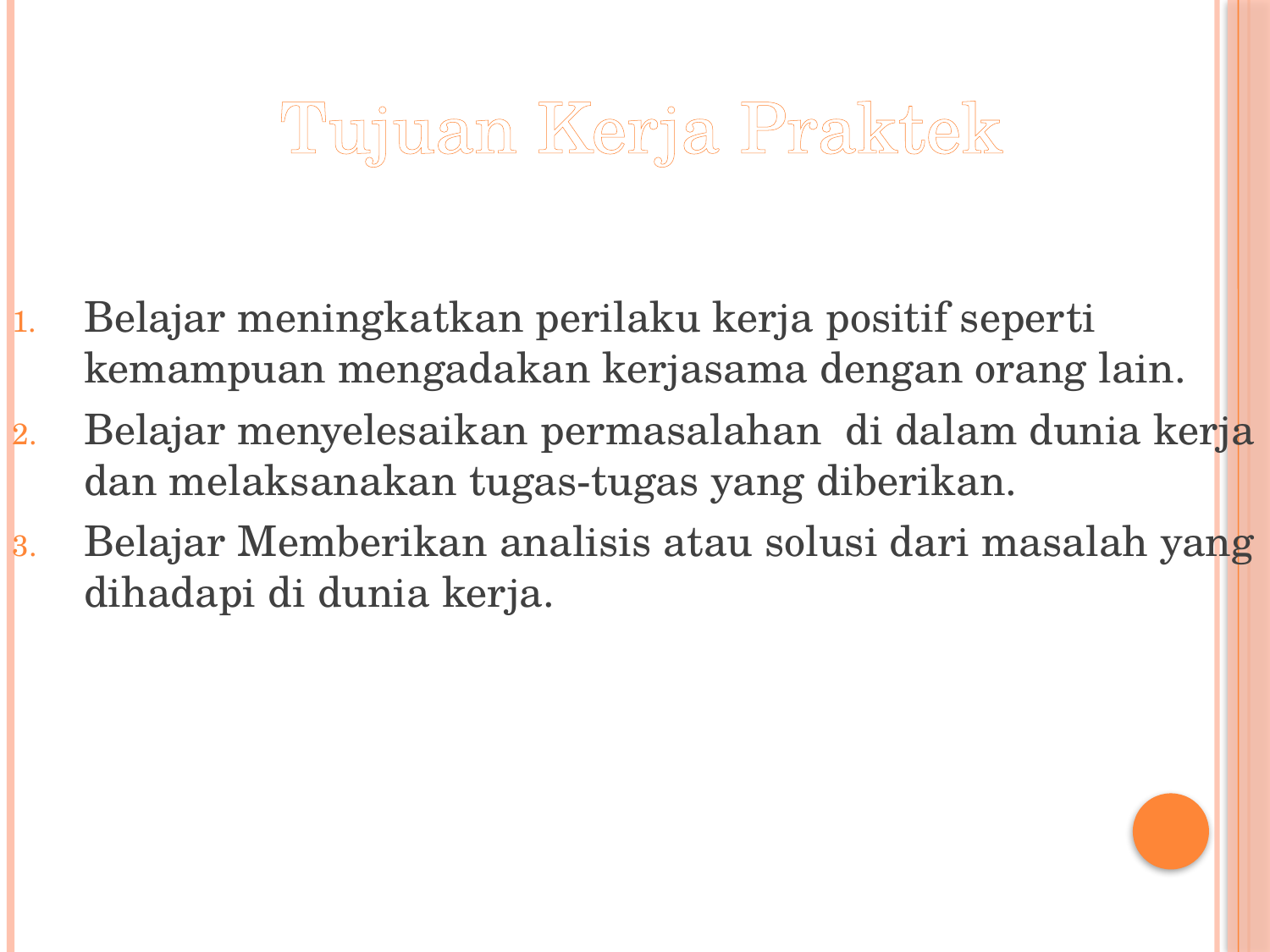

Tujuan Kerja Praktek

Belajar meningkatkan perilaku kerja positif seperti  kemampuan mengadakan kerjasama dengan orang lain.
Belajar menyelesaikan permasalahan  di dalam dunia kerja dan melaksanakan tugas-tugas yang diberikan.
Belajar Memberikan analisis atau solusi dari masalah yang dihadapi di dunia kerja.